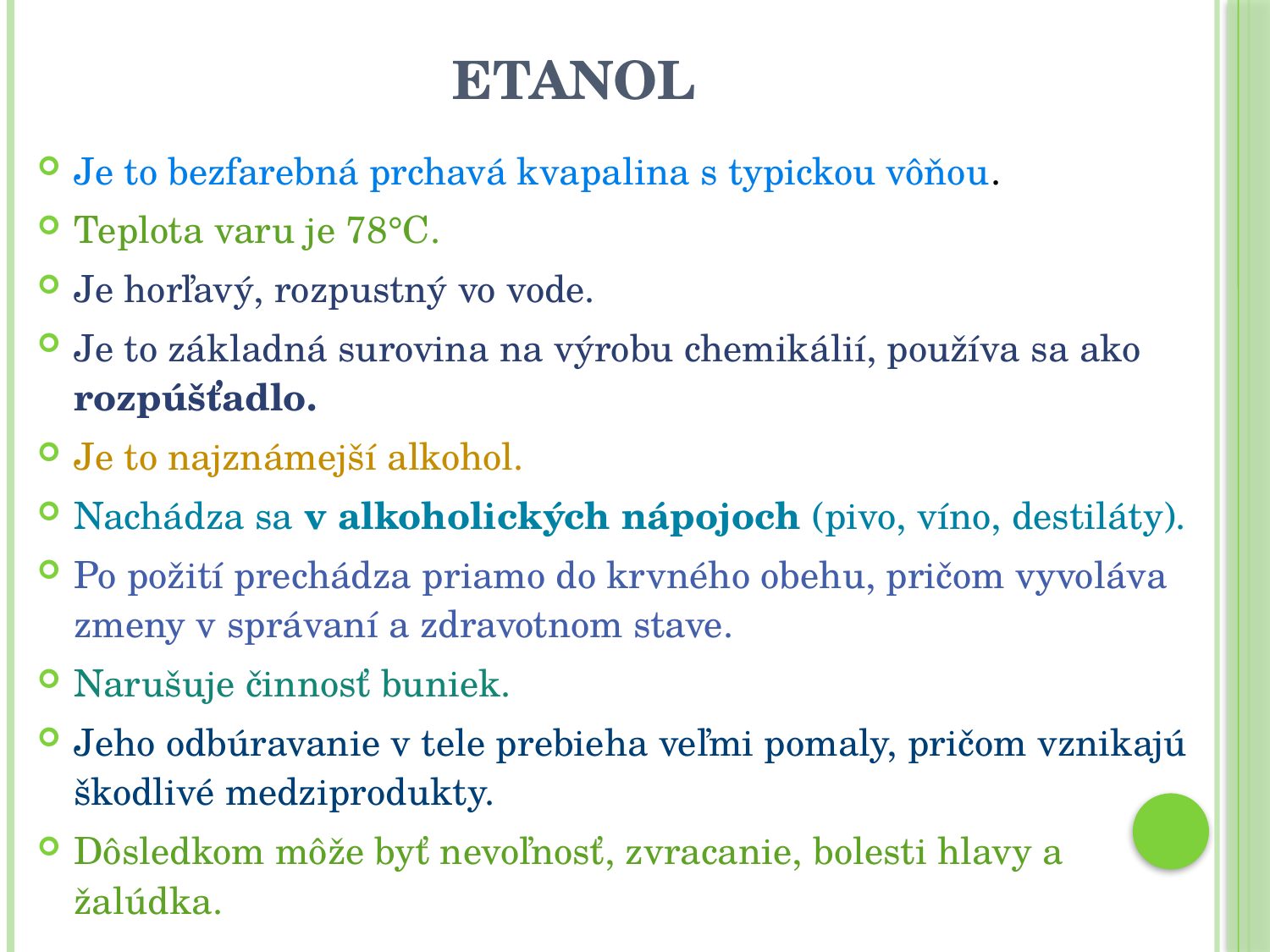

# Etanol
Je to bezfarebná prchavá kvapalina s typickou vôňou.
Teplota varu je 78°C.
Je horľavý, rozpustný vo vode.
Je to základná surovina na výrobu chemikálií, používa sa ako rozpúšťadlo.
Je to najznámejší alkohol.
Nachádza sa v alkoholických nápojoch (pivo, víno, destiláty).
Po požití prechádza priamo do krvného obehu, pričom vyvoláva zmeny v správaní a zdravotnom stave.
Narušuje činnosť buniek.
Jeho odbúravanie v tele prebieha veľmi pomaly, pričom vznikajú škodlivé medziprodukty.
Dôsledkom môže byť nevoľnosť, zvracanie, bolesti hlavy a žalúdka.